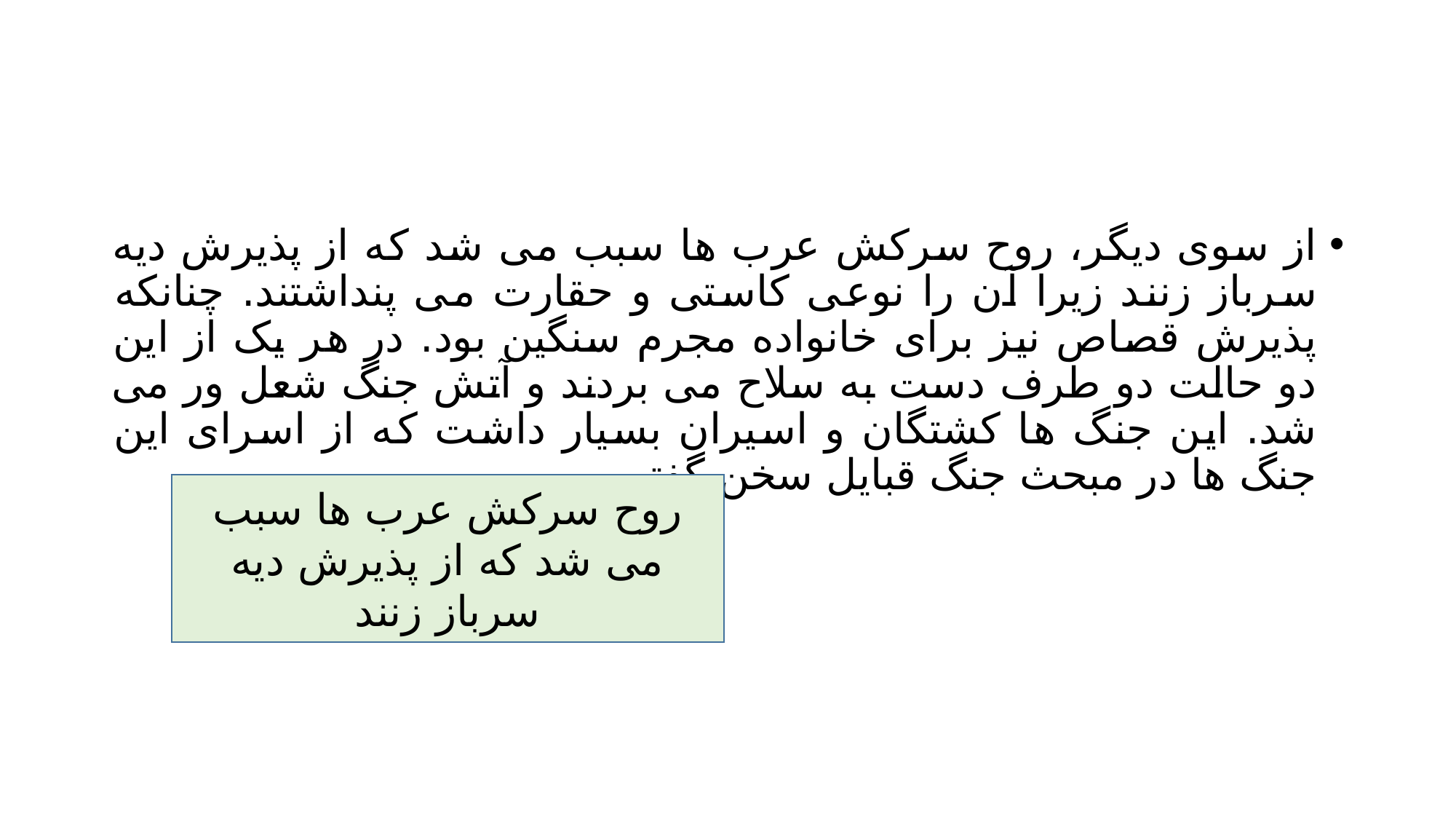

#
از سوی دیگر، روح سرکش عرب ها سبب می شد که از پذیرش دیه سرباز زنند زیرا آن را نوعی کاستی و حقارت می پنداشتند. چنانکه پذیرش قصاص نیز برای خانواده مجرم سنگین بود. در هر یک از این دو حالت دو طرف دست به سلاح می بردند و آتش جنگ شعل ور می شد. این جنگ ها کشتگان و اسیران بسیار داشت که از اسرای این جنگ ها در مبحث جنگ قبایل سخن گفتیم.
روح سرکش عرب ها سبب می شد که از پذیرش دیه سرباز زنند